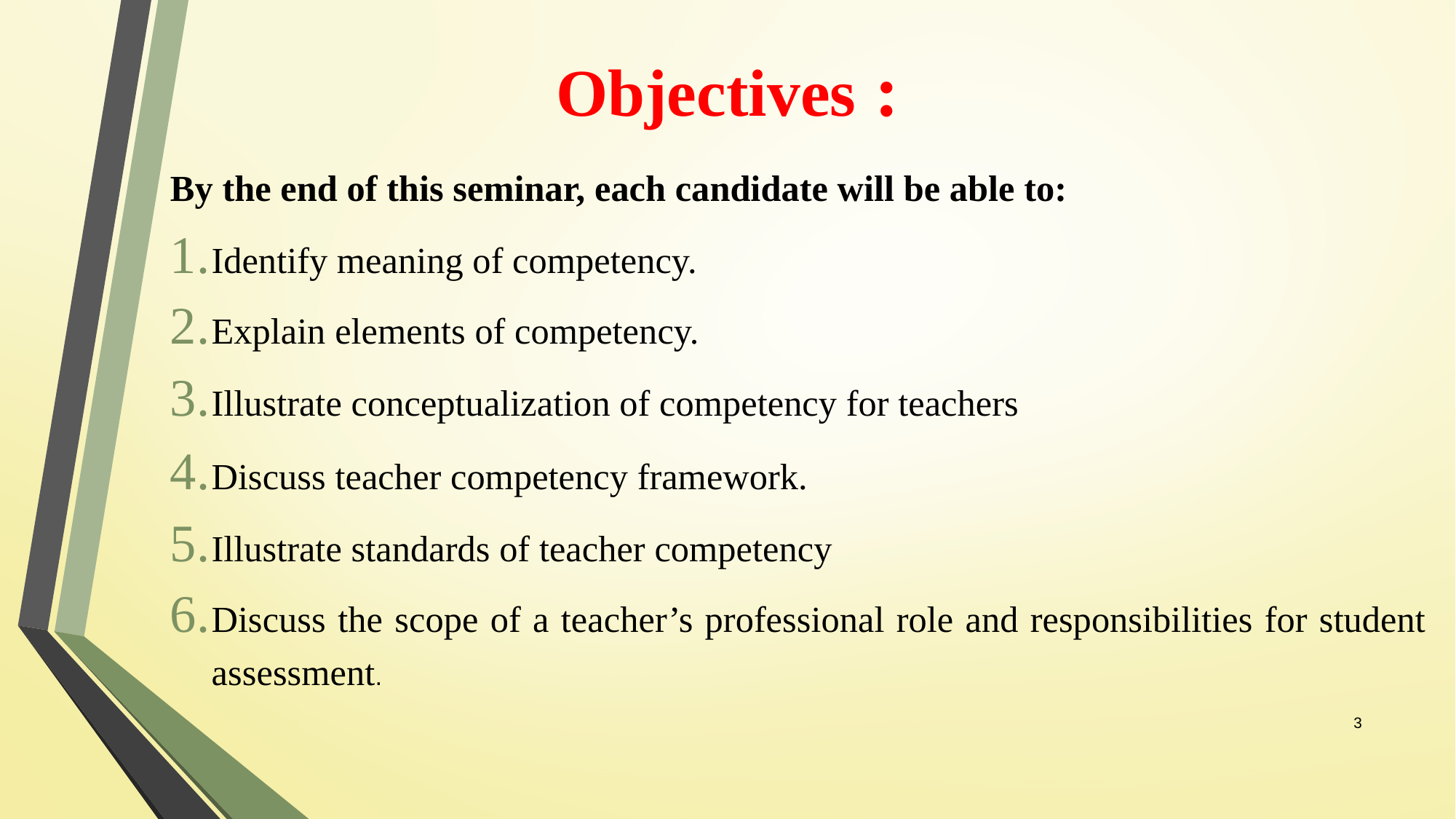

# Objectives :
By the end of this seminar, each candidate will be able to:
Identify meaning of competency.
Explain elements of competency.
Illustrate conceptualization of competency for teachers
Discuss teacher competency framework.
Illustrate standards of teacher competency
Discuss the scope of a teacher’s professional role and responsibilities for student assessment.
3